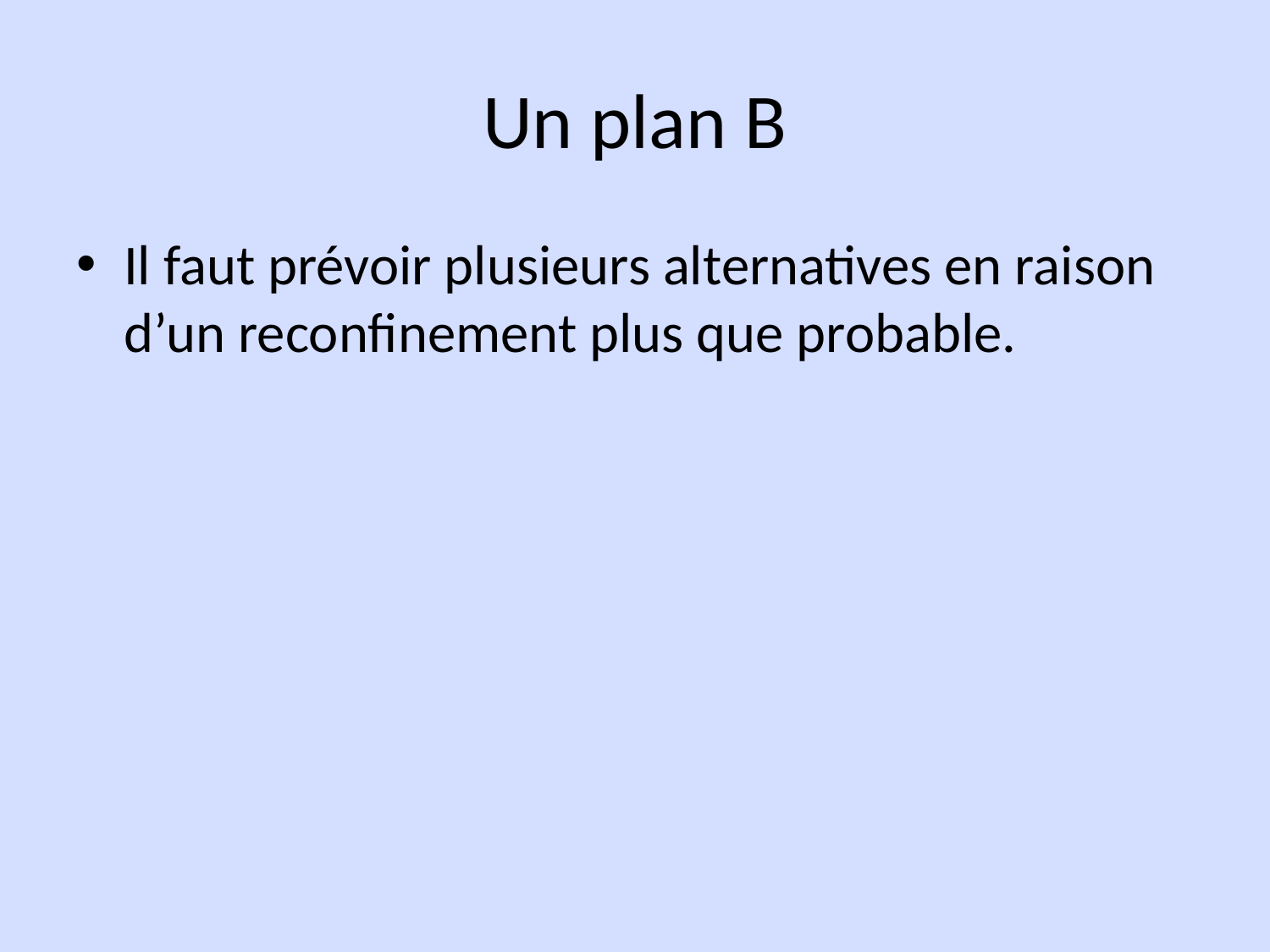

# Un plan B
Il faut prévoir plusieurs alternatives en raison d’un reconfinement plus que probable.